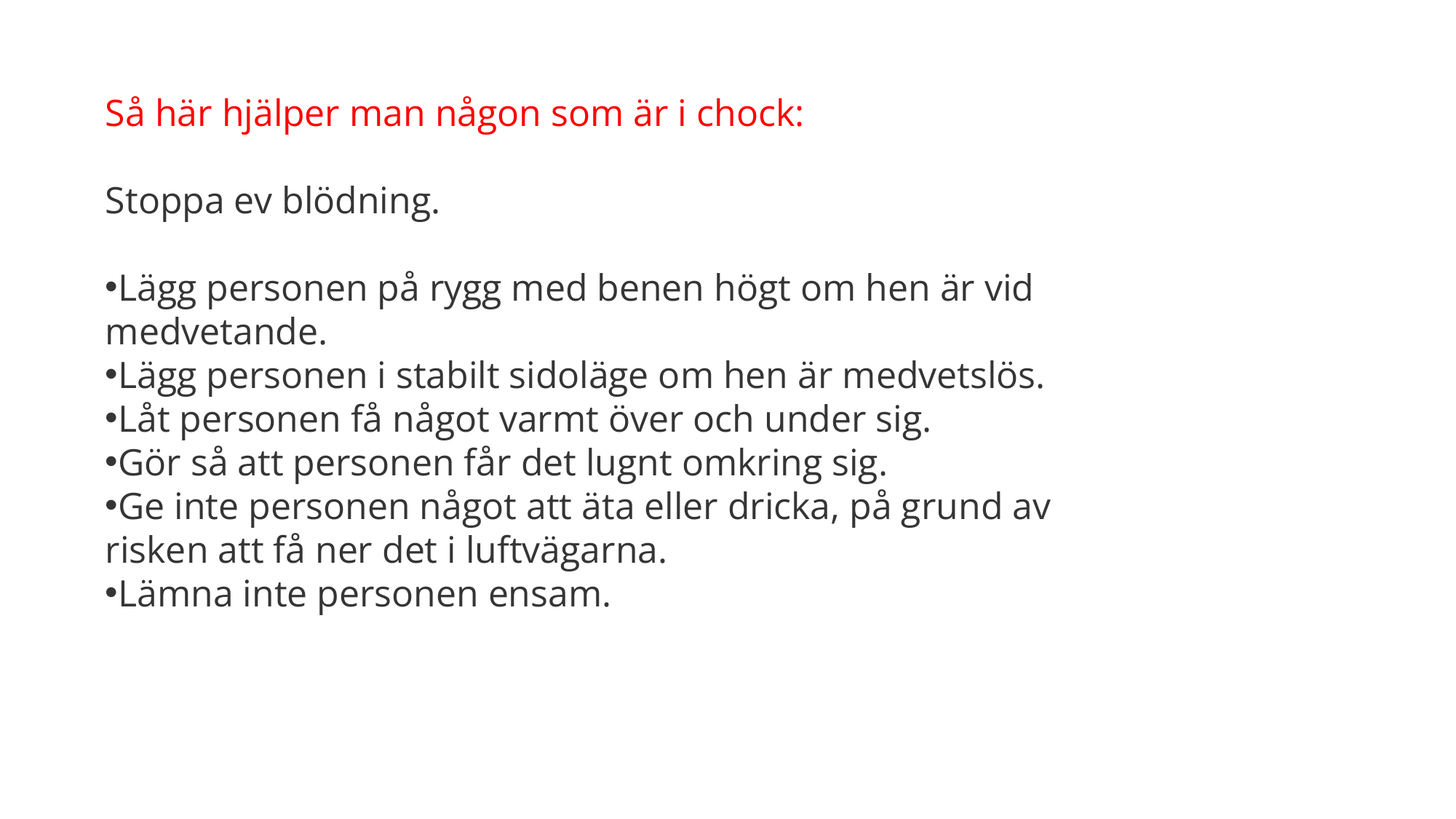

Så här hjälper man någon som är i chock:

Stoppa ev blödning.

Lägg personen på rygg med benen högt om hen är vid medvetande.
Lägg personen i stabilt sidoläge om hen är medvetslös.
Låt personen få något varmt över och under sig.
Gör så att personen får det lugnt omkring sig.
Ge inte personen något att äta eller dricka, på grund av risken att få ner det i luftvägarna.
Lämna inte personen ensam.